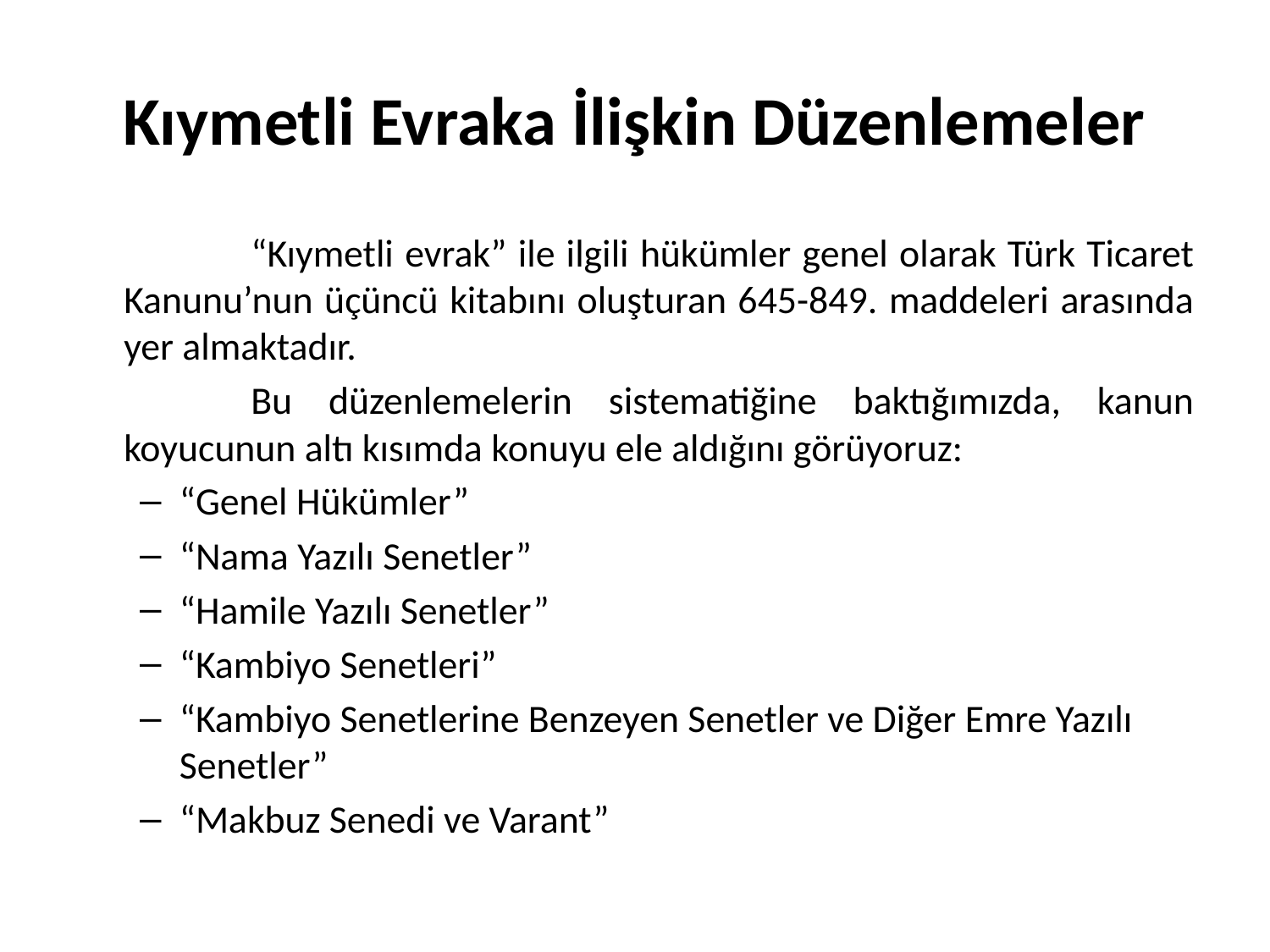

# Kıymetli Evraka İlişkin Düzenlemeler
		“Kıymetli evrak” ile ilgili hükümler genel olarak Türk Ticaret Kanunu’nun üçüncü kitabını oluşturan 645-849. maddeleri arasında yer almaktadır.
		Bu düzenlemelerin sistematiğine baktığımızda, kanun koyucunun altı kısımda konuyu ele aldığını görüyoruz:
“Genel Hükümler”
“Nama Yazılı Senetler”
“Hamile Yazılı Senetler”
“Kambiyo Senetleri”
“Kambiyo Senetlerine Benzeyen Senetler ve Diğer Emre Yazılı Senetler”
“Makbuz Senedi ve Varant”